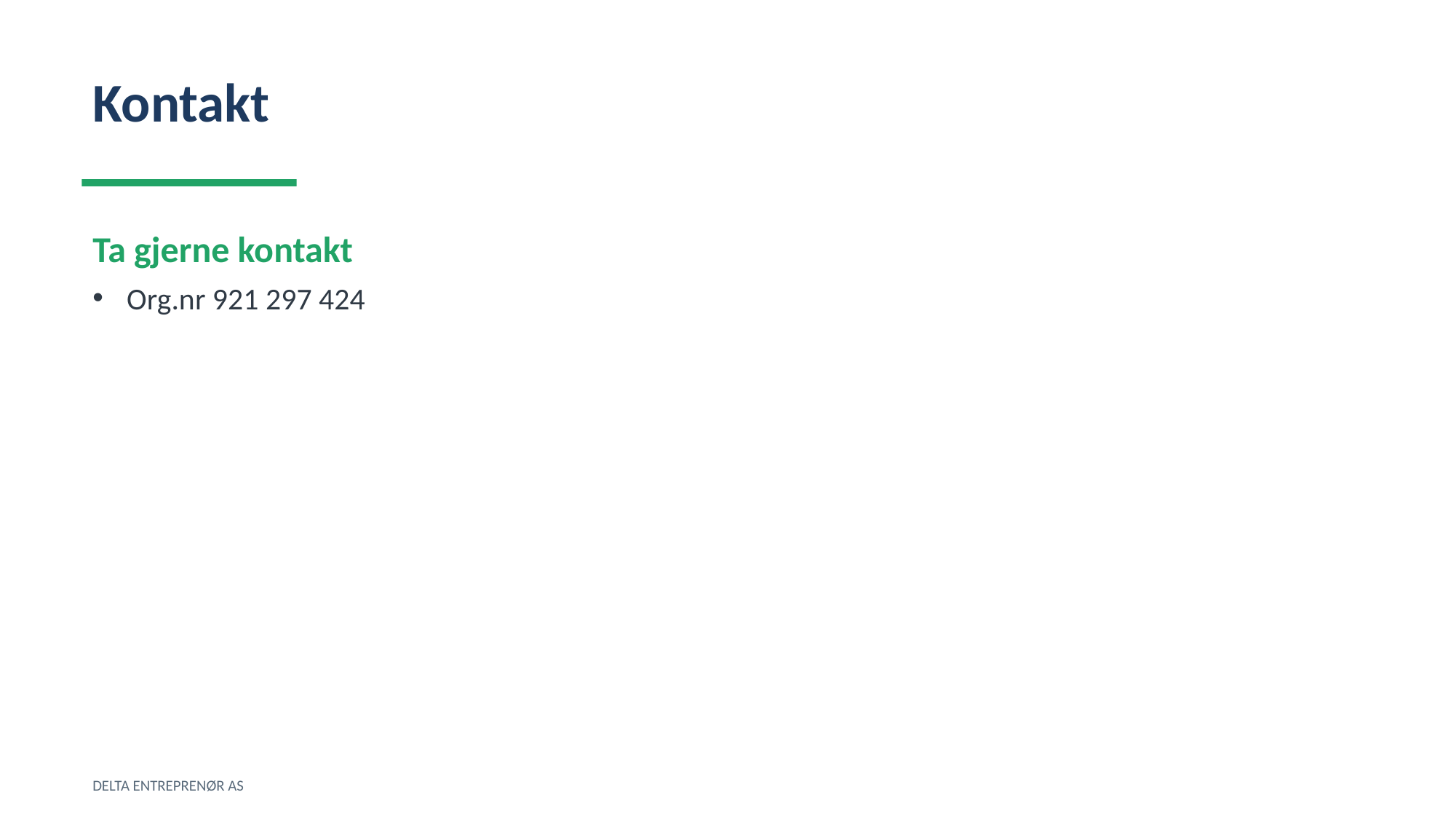

Kontakt

Ta gjerne kontakt
Org.nr 921 297 424
DELTA ENTREPRENØR AS